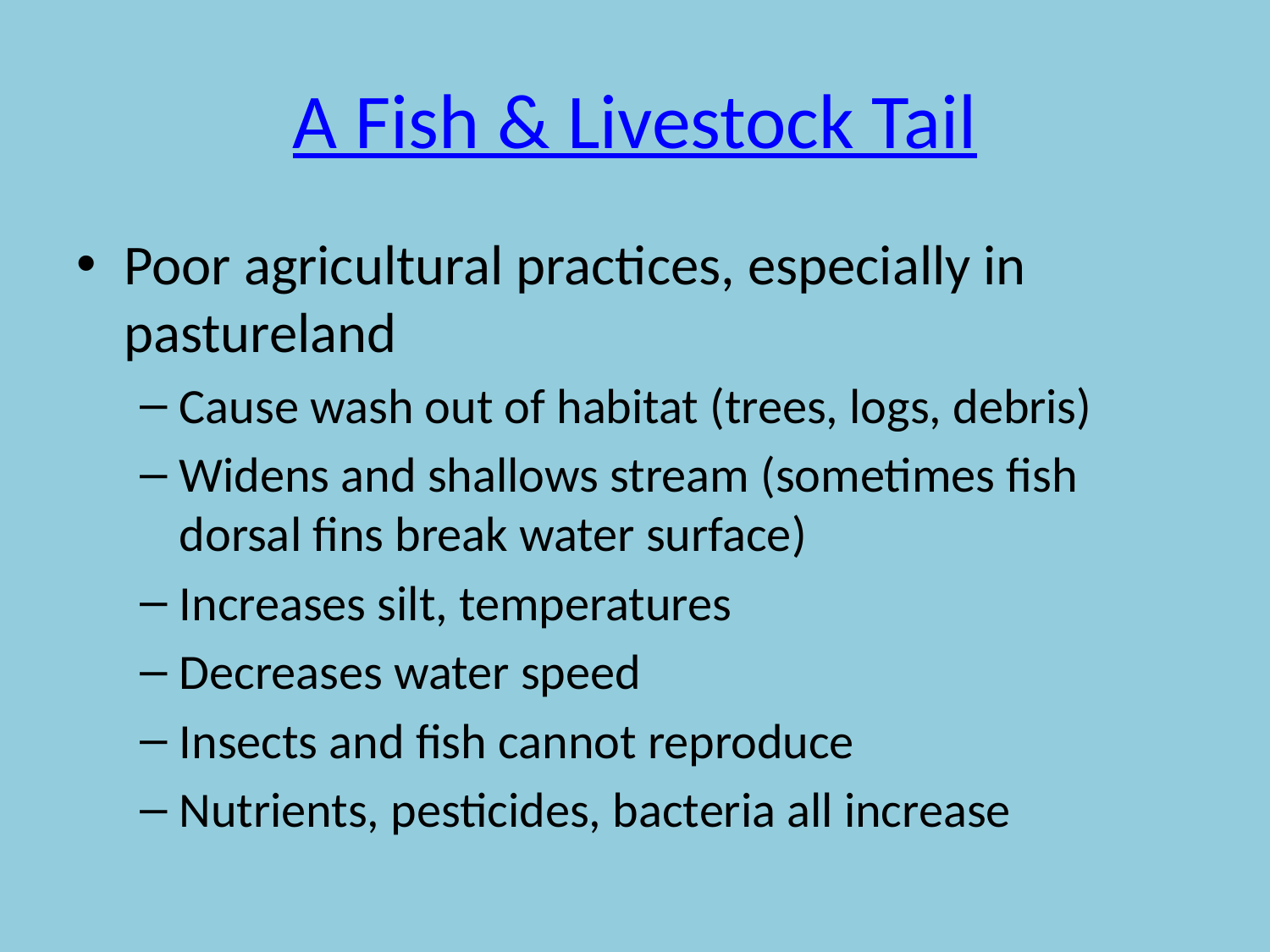

# A Fish & Livestock Tail
Poor agricultural practices, especially in pastureland
Cause wash out of habitat (trees, logs, debris)
Widens and shallows stream (sometimes fish dorsal fins break water surface)
Increases silt, temperatures
Decreases water speed
Insects and fish cannot reproduce
Nutrients, pesticides, bacteria all increase